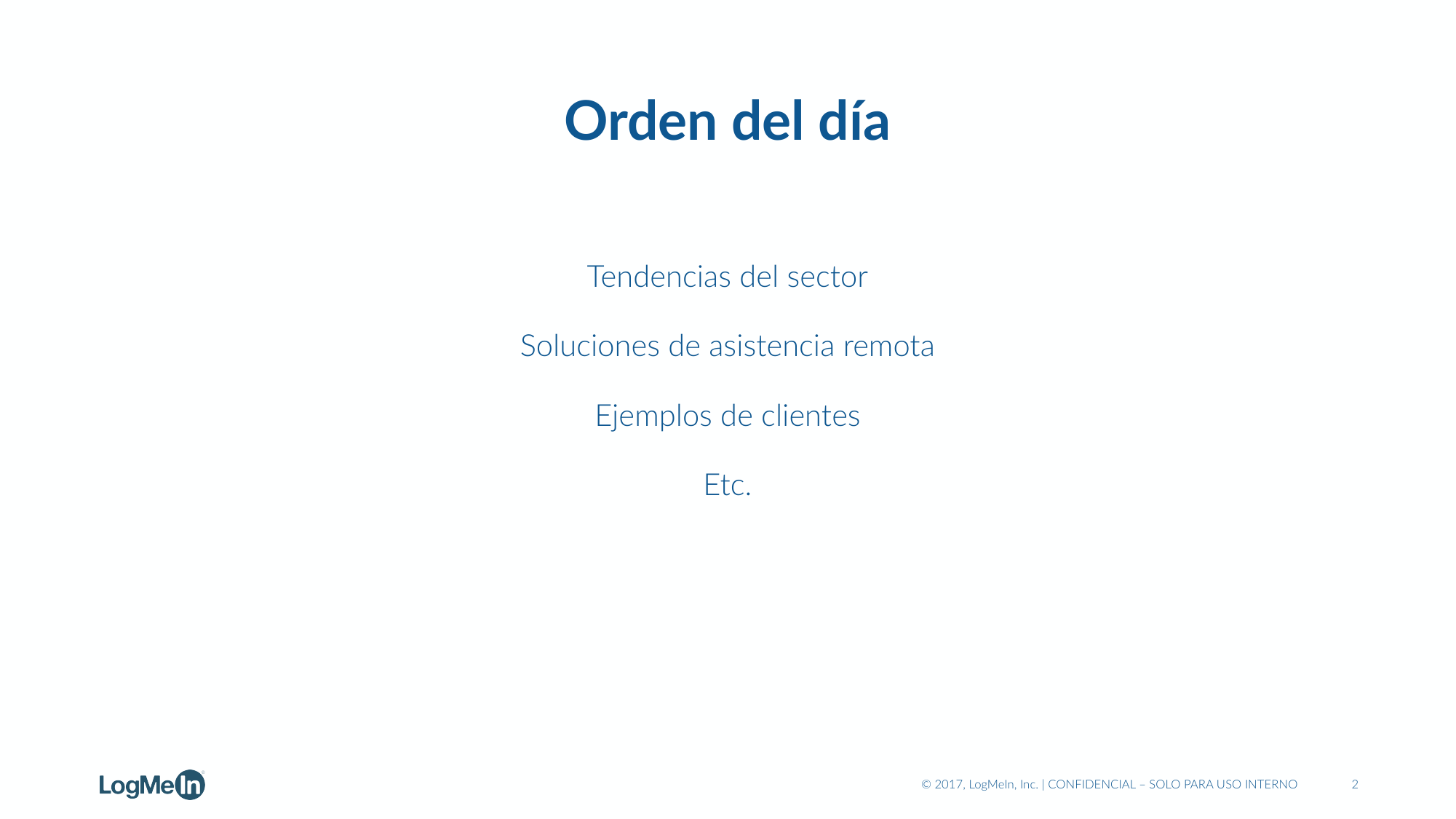

# Orden del día
Tendencias del sector
Soluciones de asistencia remota
Ejemplos de clientes
Etc.